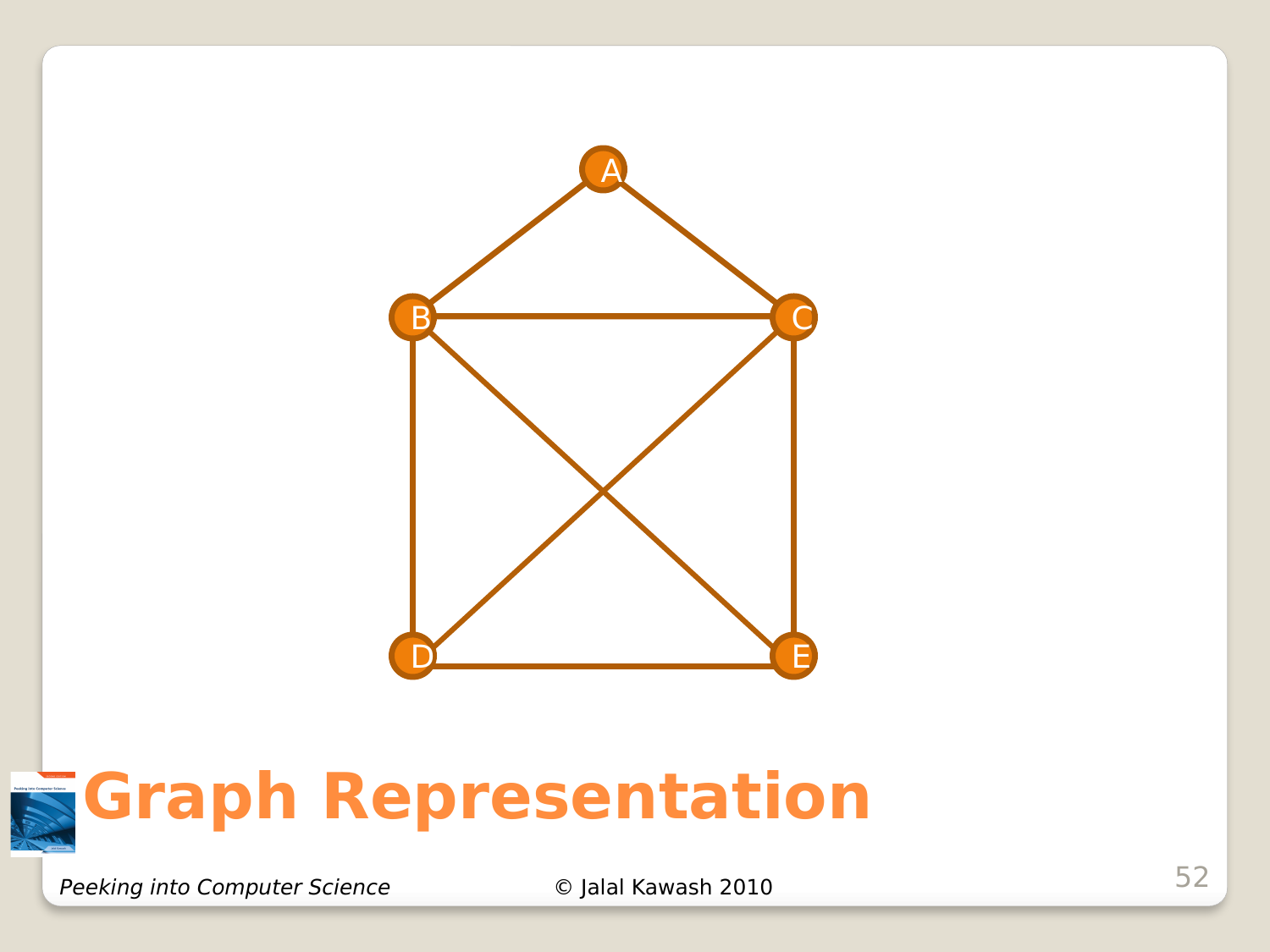

A

B
C
D
E
# Graph Representation
52